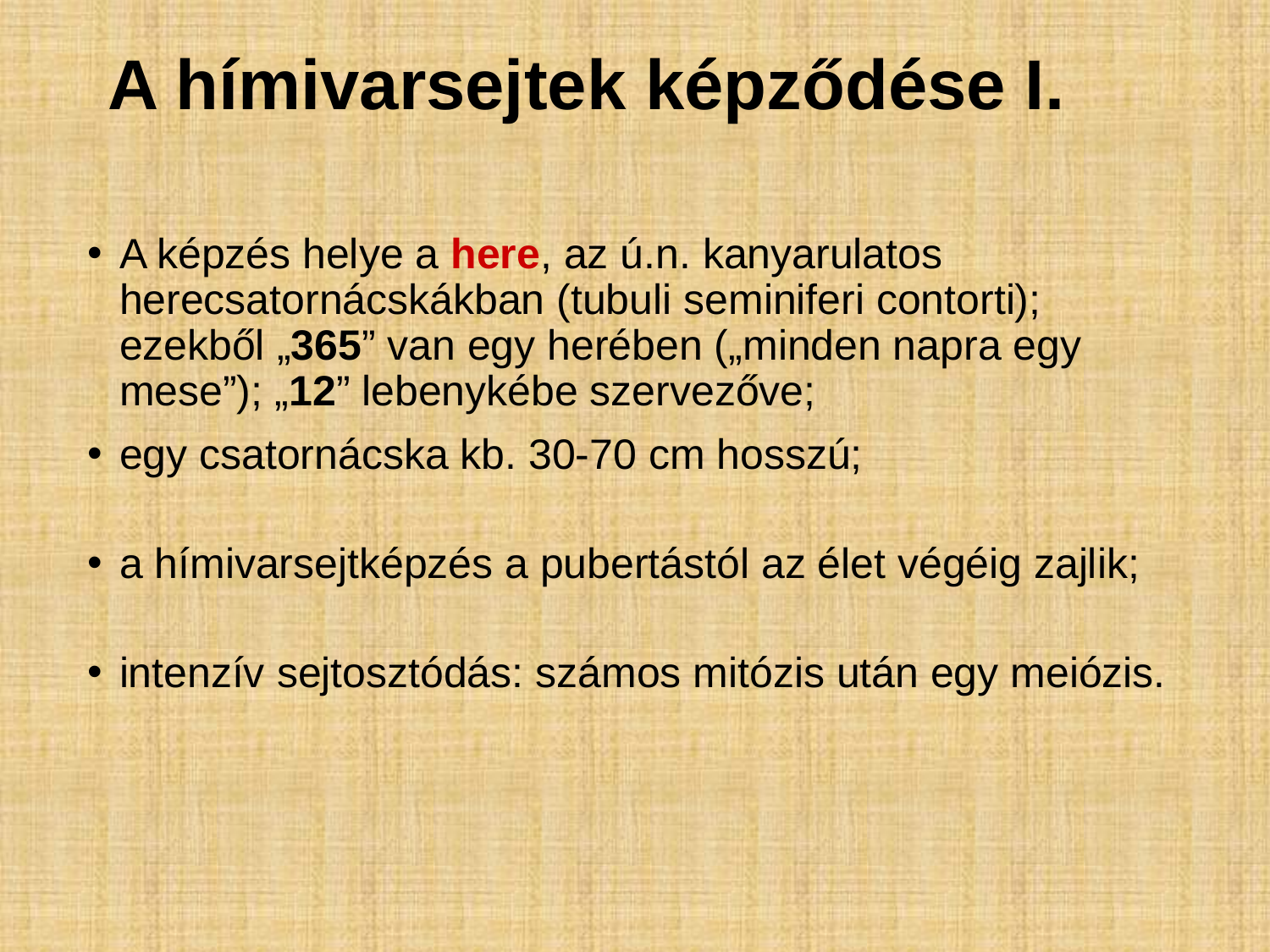

# A hímivarsejtek képződése I.
A képzés helye a here, az ú.n. kanyarulatos herecsatornácskákban (tubuli seminiferi contorti); ezekből „365” van egy herében („minden napra egy mese”); „12” lebenykébe szervezőve;
egy csatornácska kb. 30-70 cm hosszú;
a hímivarsejtképzés a pubertástól az élet végéig zajlik;
intenzív sejtosztódás: számos mitózis után egy meiózis.